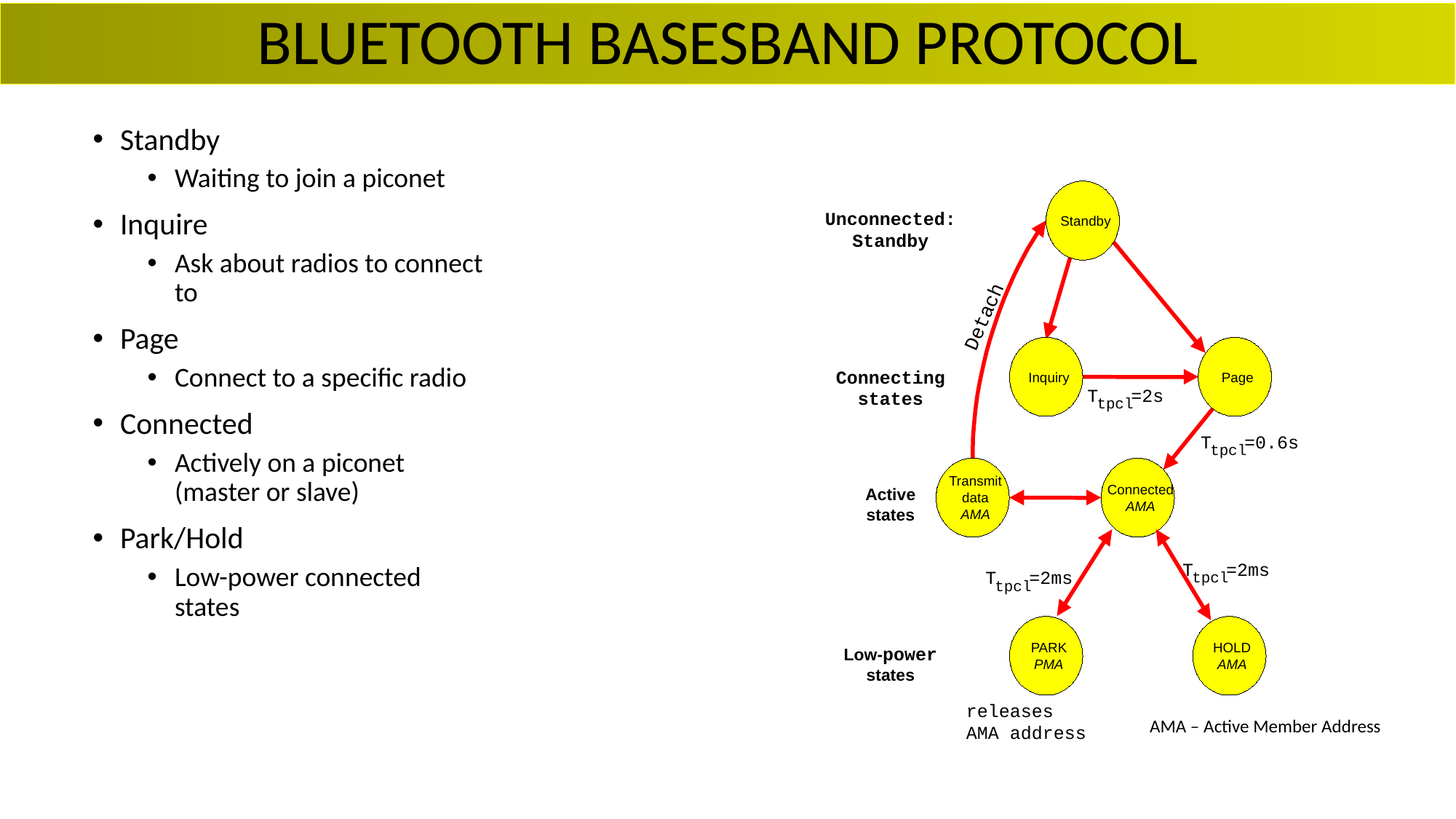

# BLUETOOTH BASESBAND PROTOCOL
Standby
Waiting to join a piconet
Inquire
Ask about radios to connect to
Page
Connect to a specific radio
Connected
Actively on a piconet (master or slave)
Park/Hold
Low-power connected states

Unconnected:
Standby
Standby

Detach

Connecting
states
Inquiry
Page

T   =2s
tpcl

T   =0.6s
tpcl

Transmit
Connected
Active
states
data

AMA
AMA

T   =2ms
tpcl
T   =2ms
tpcl

PARK
HOLD
Low-power
states
PMA
AMA
releases
AMA address
AMA – Active Member Address